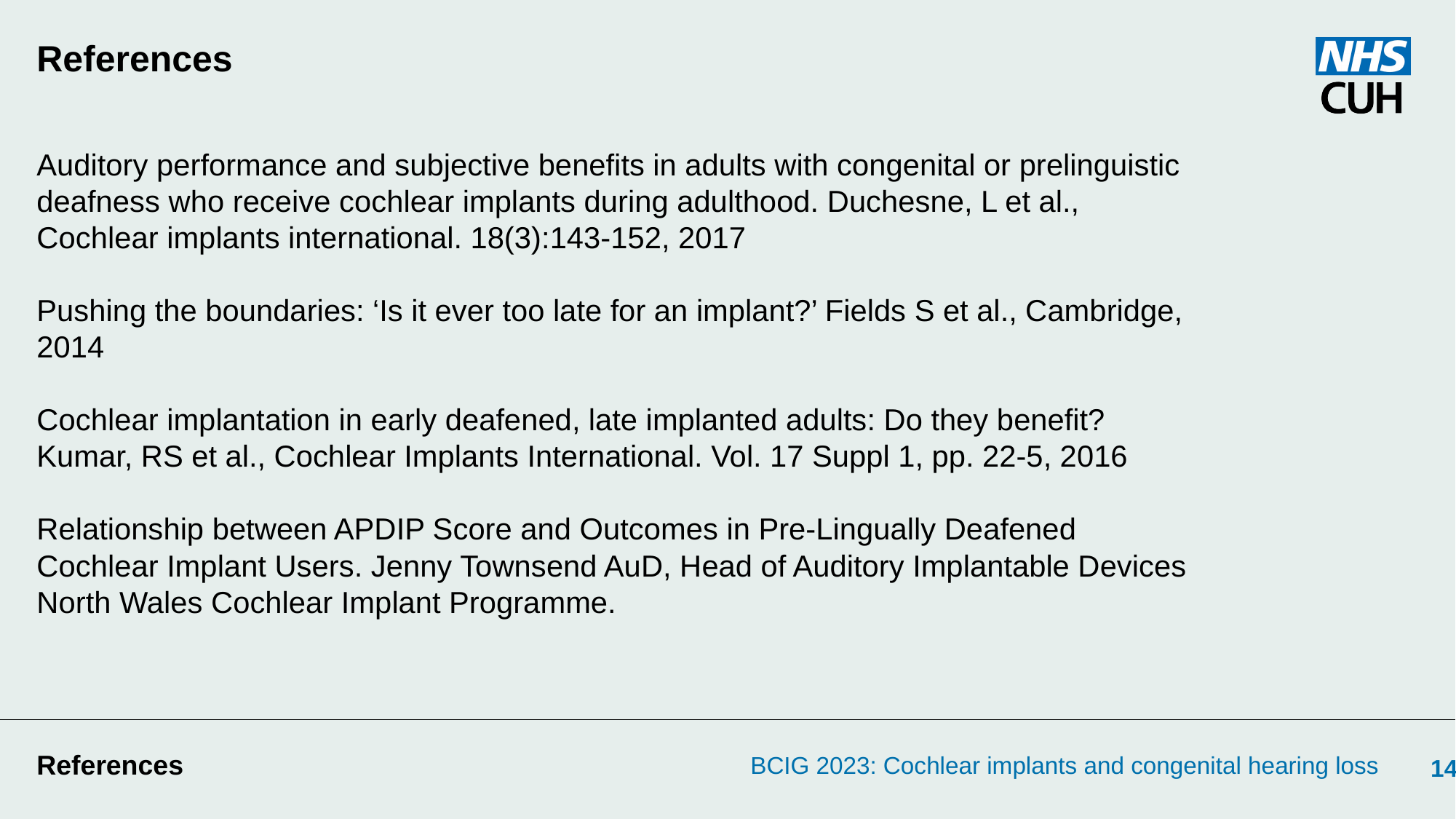

References

Auditory performance and subjective benefits in adults with congenital or prelinguistic deafness who receive cochlear implants during adulthood. Duchesne, L et al., Cochlear implants international. 18(3):143-152, 2017

Pushing the boundaries: ‘Is it ever too late for an implant?’ Fields S et al., Cambridge, 2014

Cochlear implantation in early deafened, late implanted adults: Do they benefit? Kumar, RS et al., Cochlear Implants International. Vol. 17 Suppl 1, pp. 22-5, 2016

Relationship between APDIP Score and Outcomes in Pre-Lingually Deafened Cochlear Implant Users. Jenny Townsend AuD, Head of Auditory Implantable Devices
North Wales Cochlear Implant Programme.

References
BCIG 2023: Cochlear implants and congenital hearing loss